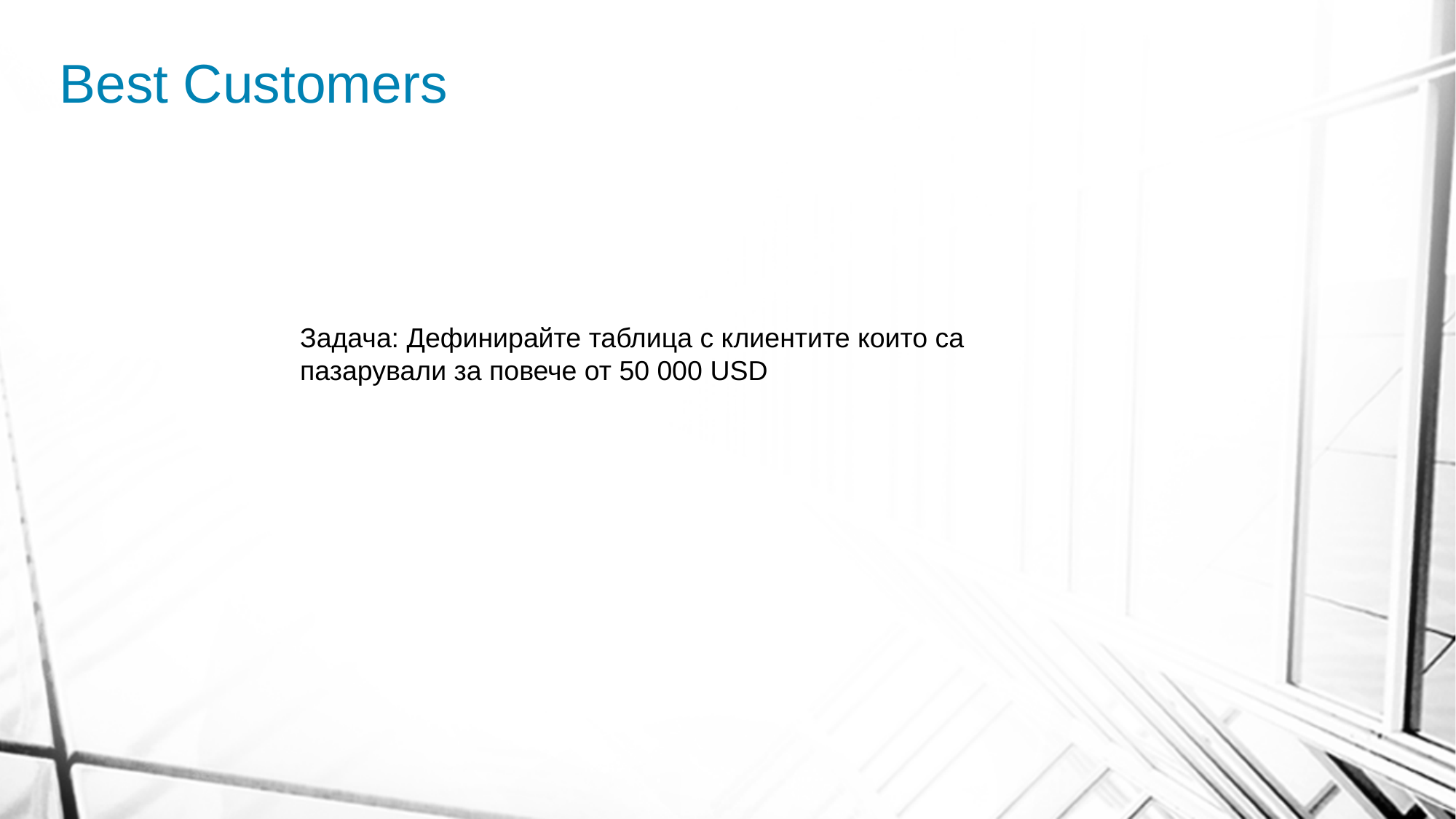

# Best Customers
Задача: Дефинирайте таблица с клиентите които са пазарували за повече от 50 000 USD